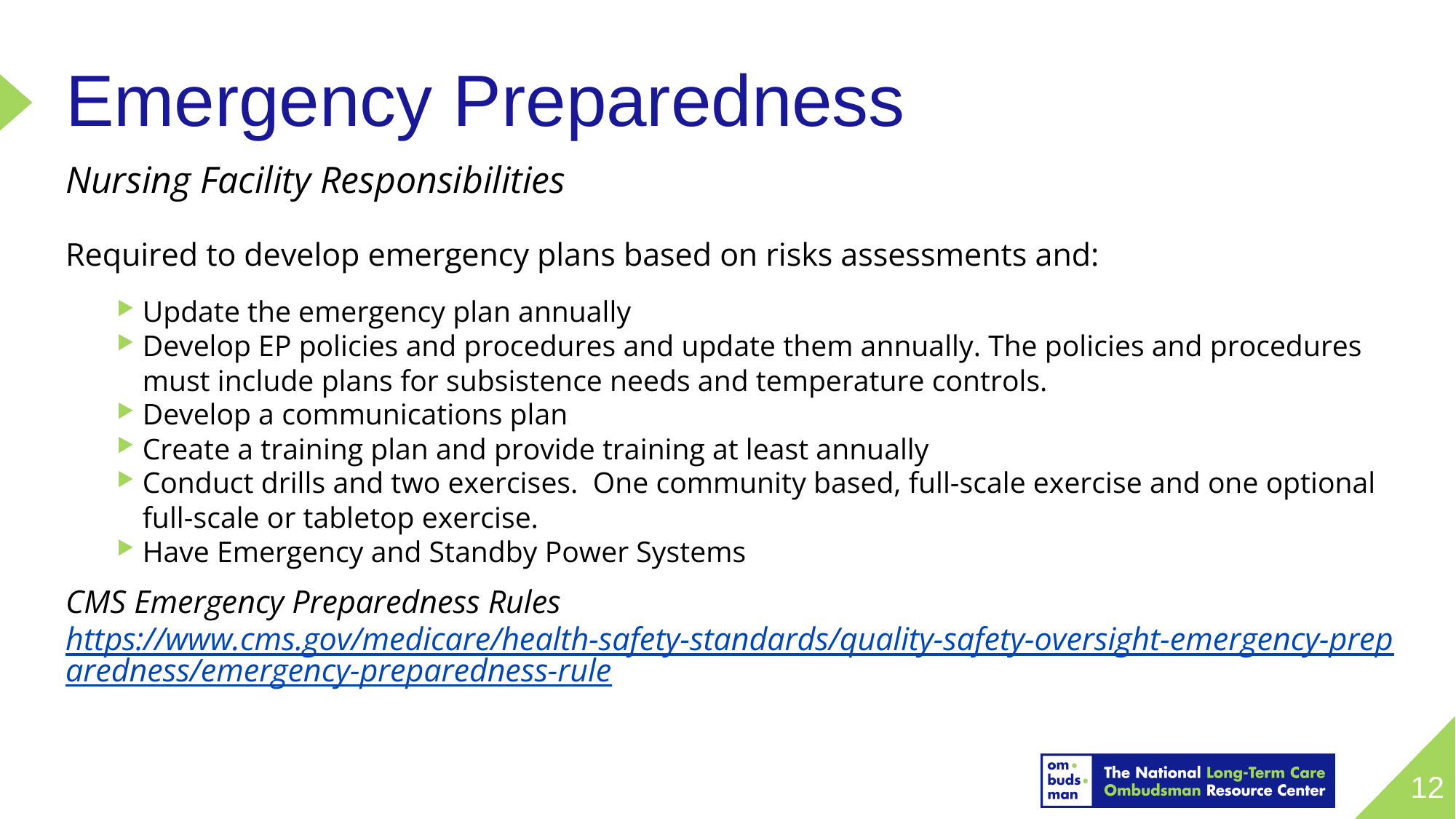

# Emergency Preparedness
Nursing Facility Responsibilities
Required to develop emergency plans based on risks assessments and:
Update the emergency plan annually
Develop EP policies and procedures and update them annually. The policies and procedures must include plans for subsistence needs and temperature controls.
Develop a communications plan
Create a training plan and provide training at least annually
Conduct drills and two exercises.  One community based, full-scale exercise and one optional full-scale or tabletop exercise.
Have Emergency and Standby Power Systems
CMS Emergency Preparedness Rules https://www.cms.gov/medicare/health-safety-standards/quality-safety-oversight-emergency-preparedness/emergency-preparedness-rule